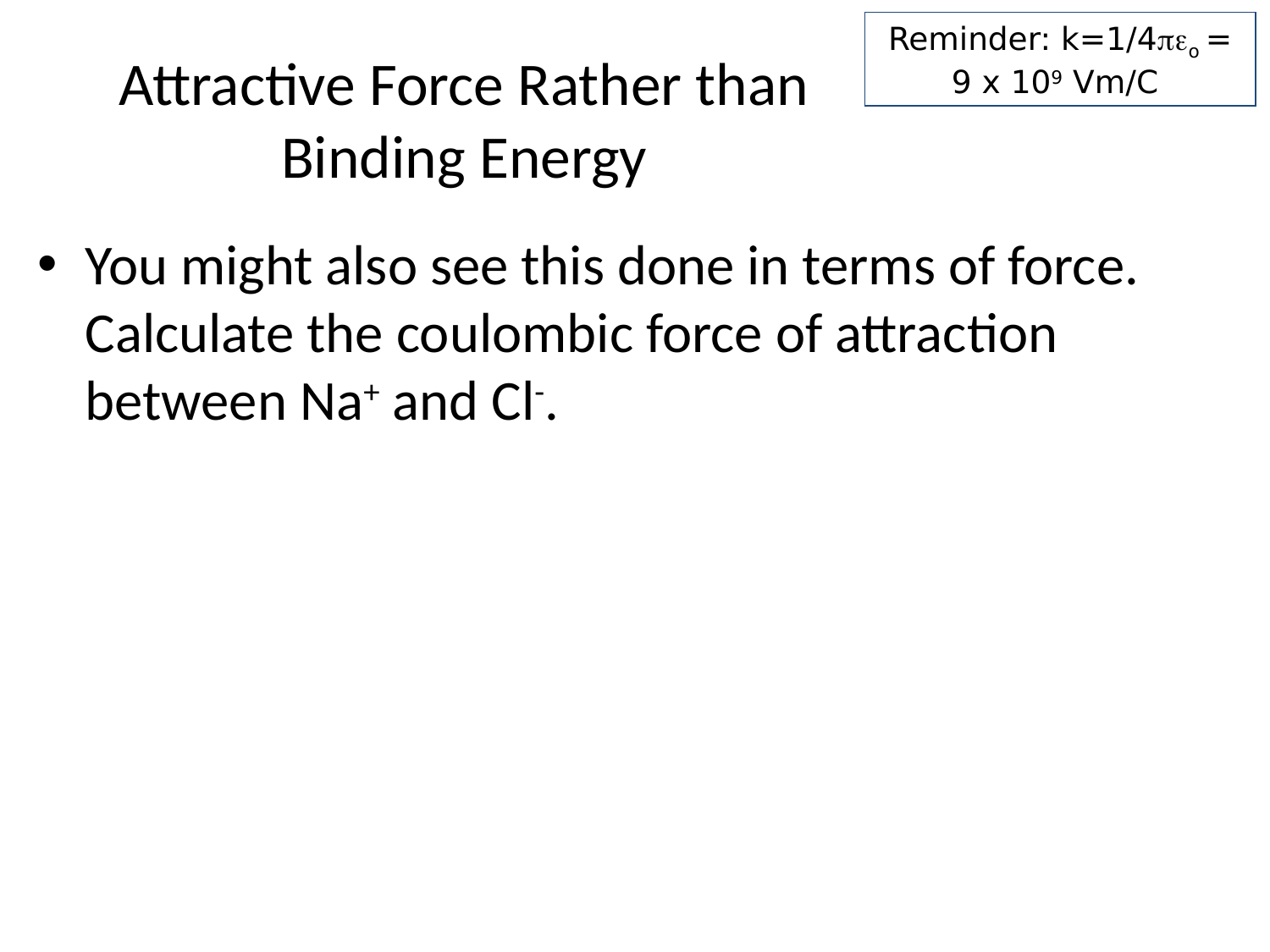

Reminder: k=1/4πεo = 9 x 109 Vm/C
# Attractive Force Rather than Binding Energy
You might also see this done in terms of force. Calculate the coulombic force of attraction between Na+ and Cl-.